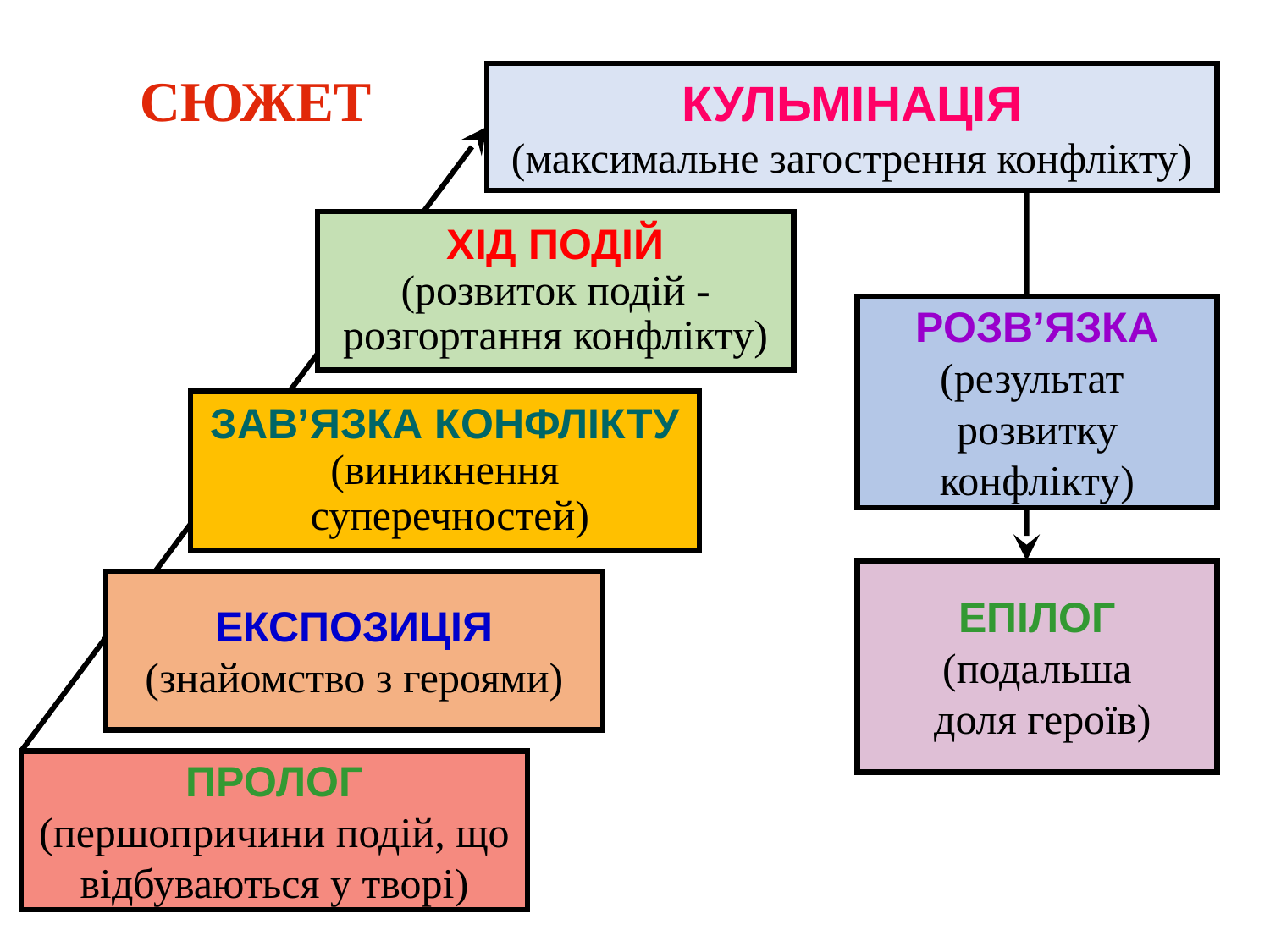

СЮЖЕТ
Кульмінація
(максимальне загострення конфлікту)

Хід подій
(розвиток подій -
розгортання конфлікту)
Розв’язка
(результат
розвитку
конфлікту)
Зав’язка конфлікту
(виникнення
 суперечностей)
Епілог
(подальша
 доля героїв)
Експозиція
(знайомство з героями)
Пролог
(першопричини подій, що
відбуваються у творі)